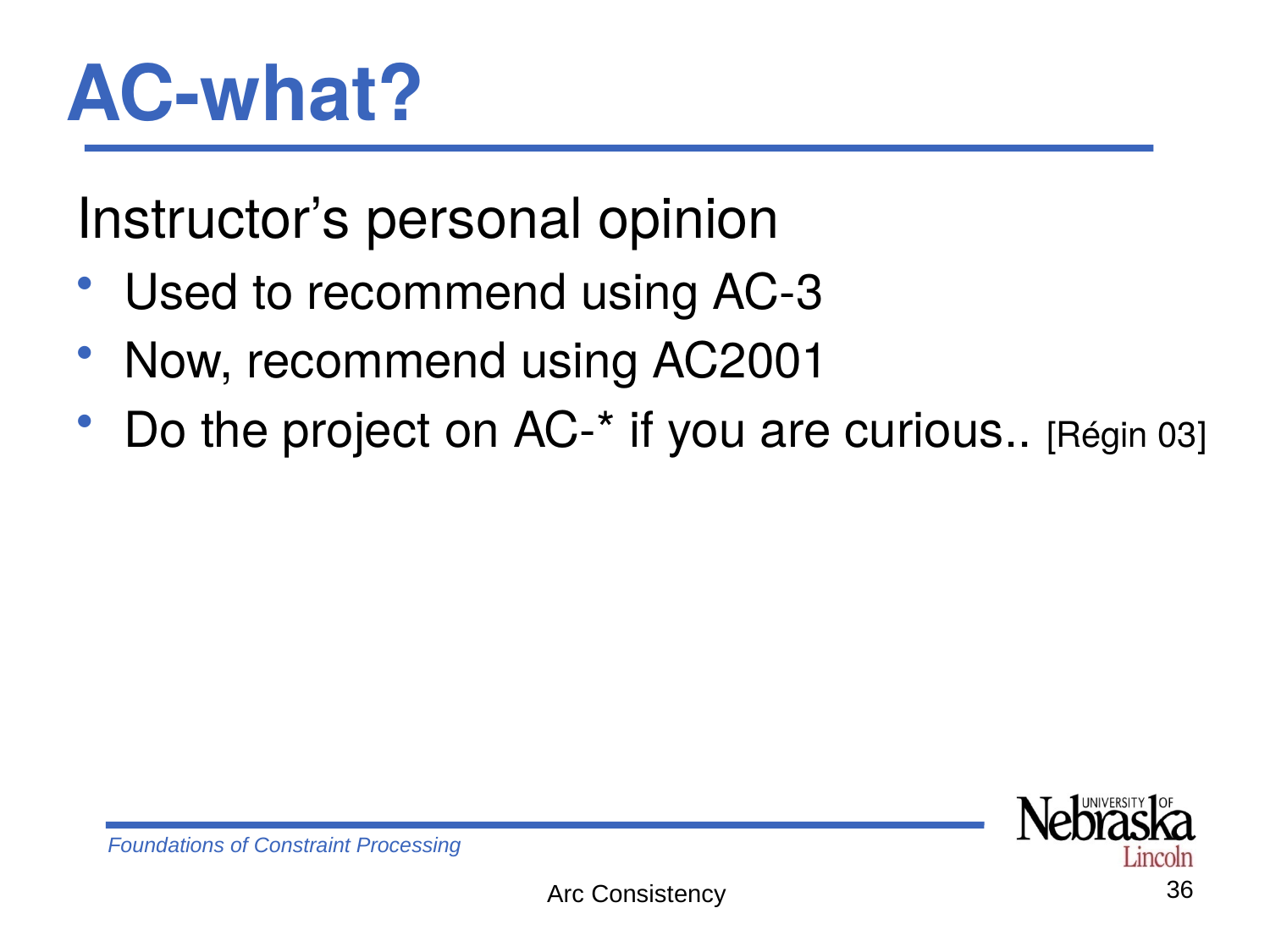

# AC-what?
Instructor’s personal opinion
Used to recommend using AC-3
Now, recommend using AC2001
Do the project on AC-* if you are curious.. [Régin 03]

36